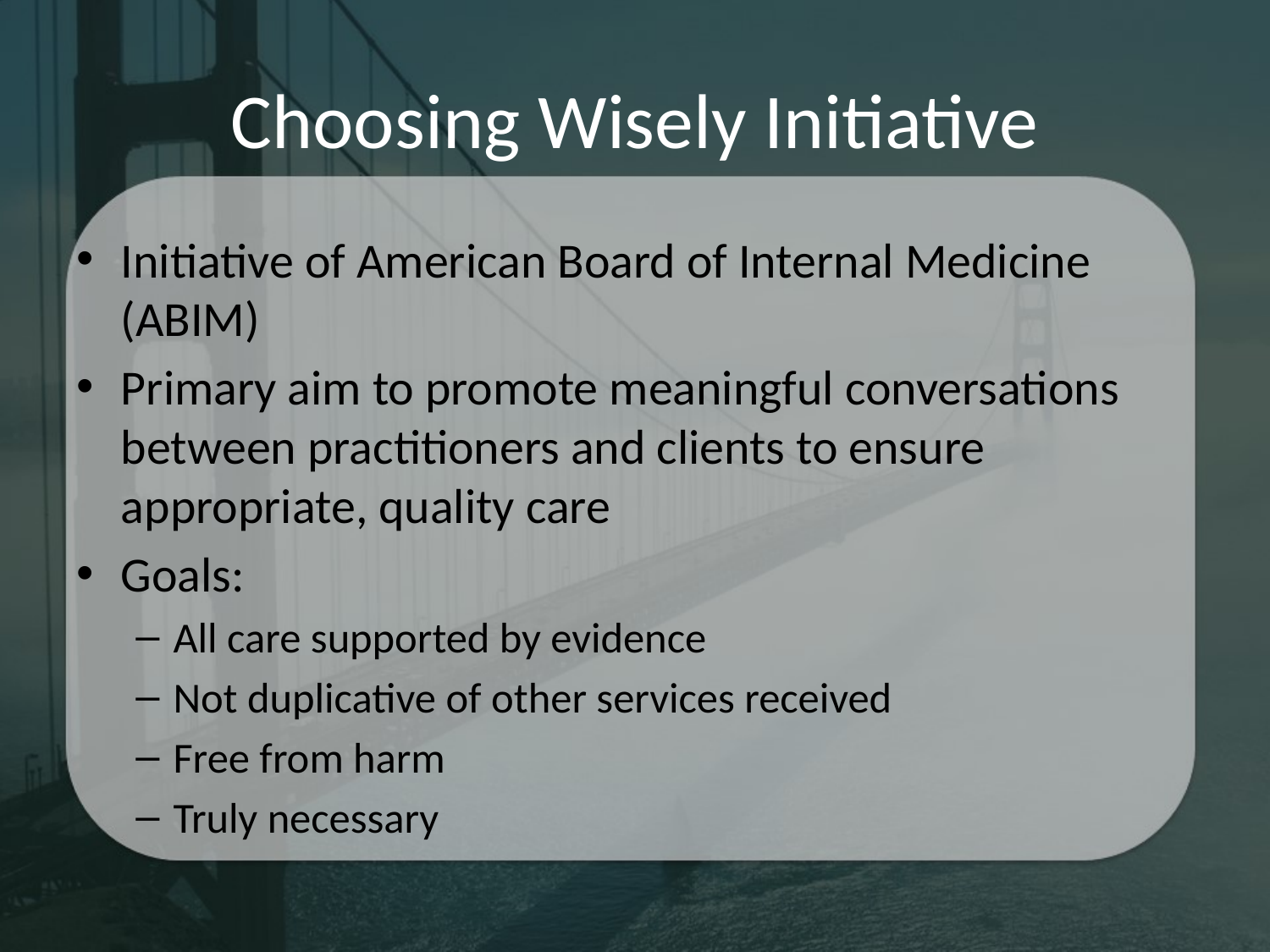

# Choosing Wisely Initiative
Initiative of American Board of Internal Medicine (ABIM)
Primary aim to promote meaningful conversations between practitioners and clients to ensure appropriate, quality care
Goals:
All care supported by evidence
Not duplicative of other services received
Free from harm
Truly necessary